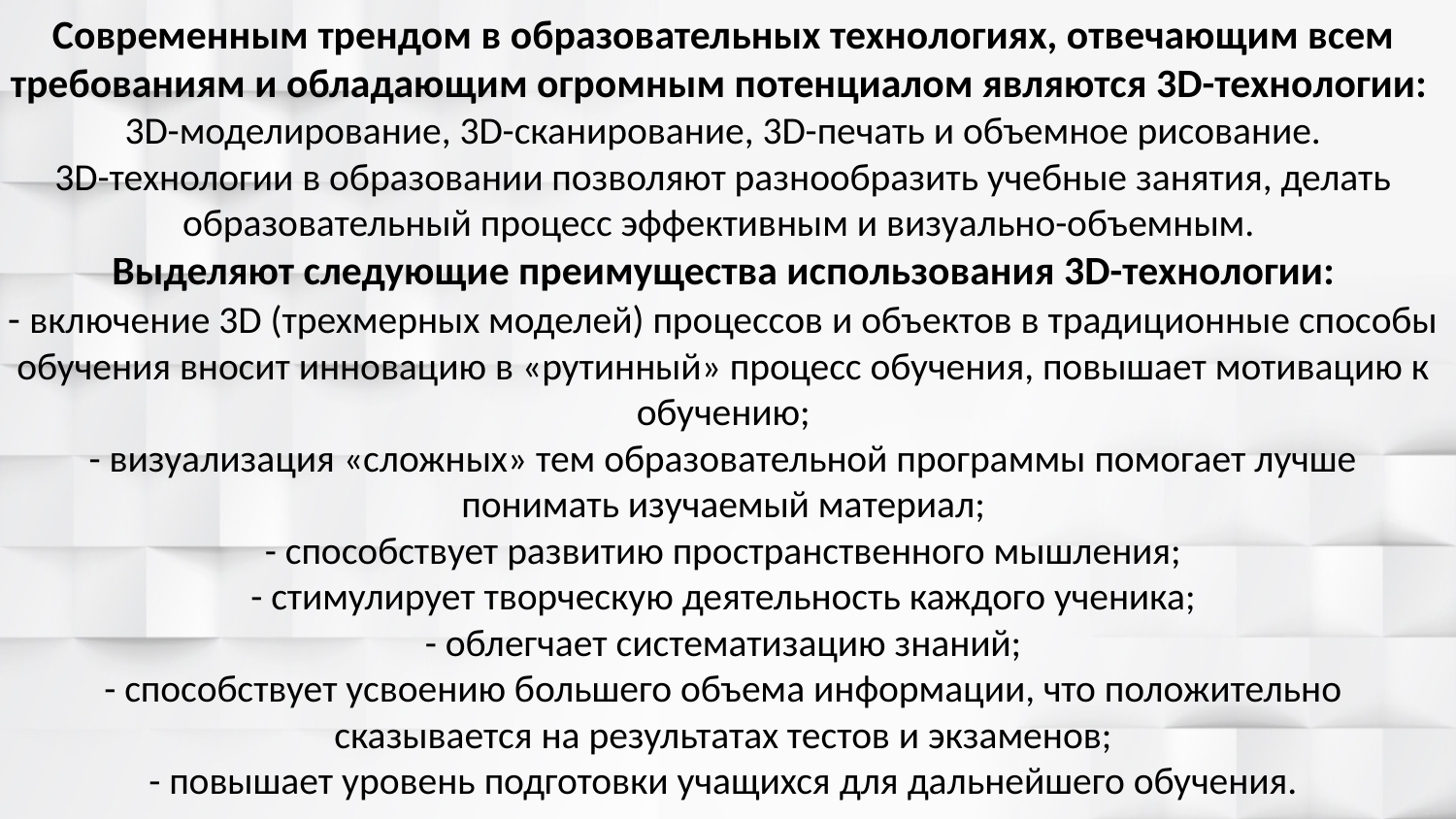

# Современным трендом в образовательных технологиях, отвечающим всем требованиям и обладающим огромным потенциалом являются 3D-технологии: 3D-моделирование, 3D-сканирование, 3D-печать и объемное рисование. 3D-технологии в образовании позволяют разнообразить учебные занятия, делать образовательный процесс эффективным и визуально-объемным. Выделяют следующие преимущества использования 3D-технологии: - включение 3D (трехмерных моделей) процессов и объектов в традиционные способы обучения вносит инновацию в «рутинный» процесс обучения, повышает мотивацию к обучению; - визуализация «сложных» тем образовательной программы помогает лучше понимать изучаемый материал; - способствует развитию пространственного мышления; - стимулирует творческую деятельность каждого ученика; - облегчает систематизацию знаний; - способствует усвоению большего объема информации, что положительно сказывается на результатах тестов и экзаменов; - повышает уровень подготовки учащихся для дальнейшего обучения.